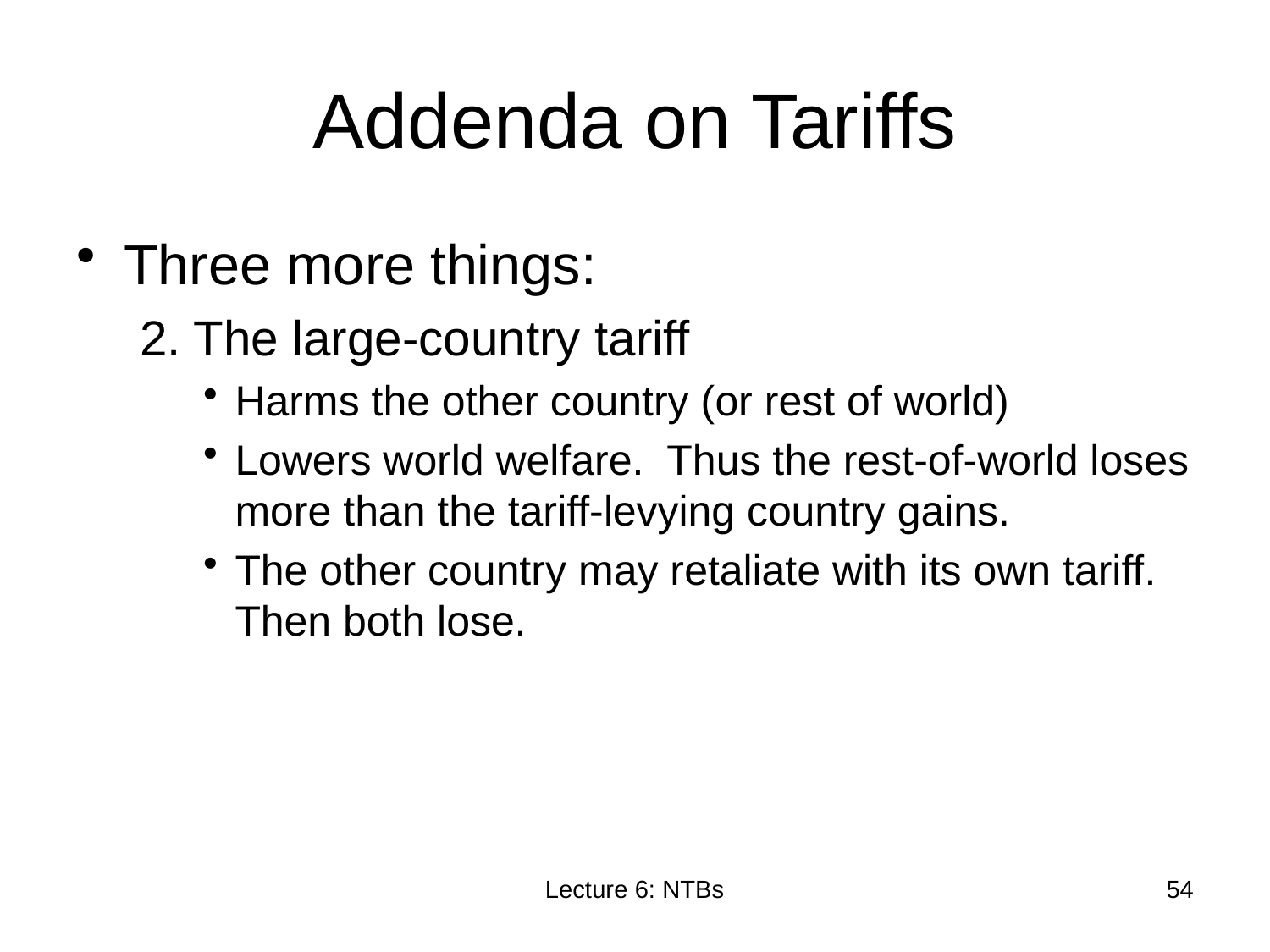

# Addenda on Tariffs
Three more things:
2. The large-country tariff
Harms the other country (or rest of world)
Lowers world welfare.  Thus the rest-of-world loses more than the tariff-levying country gains.
The other country may retaliate with its own tariff.  Then both lose.
Lecture 6: NTBs
54